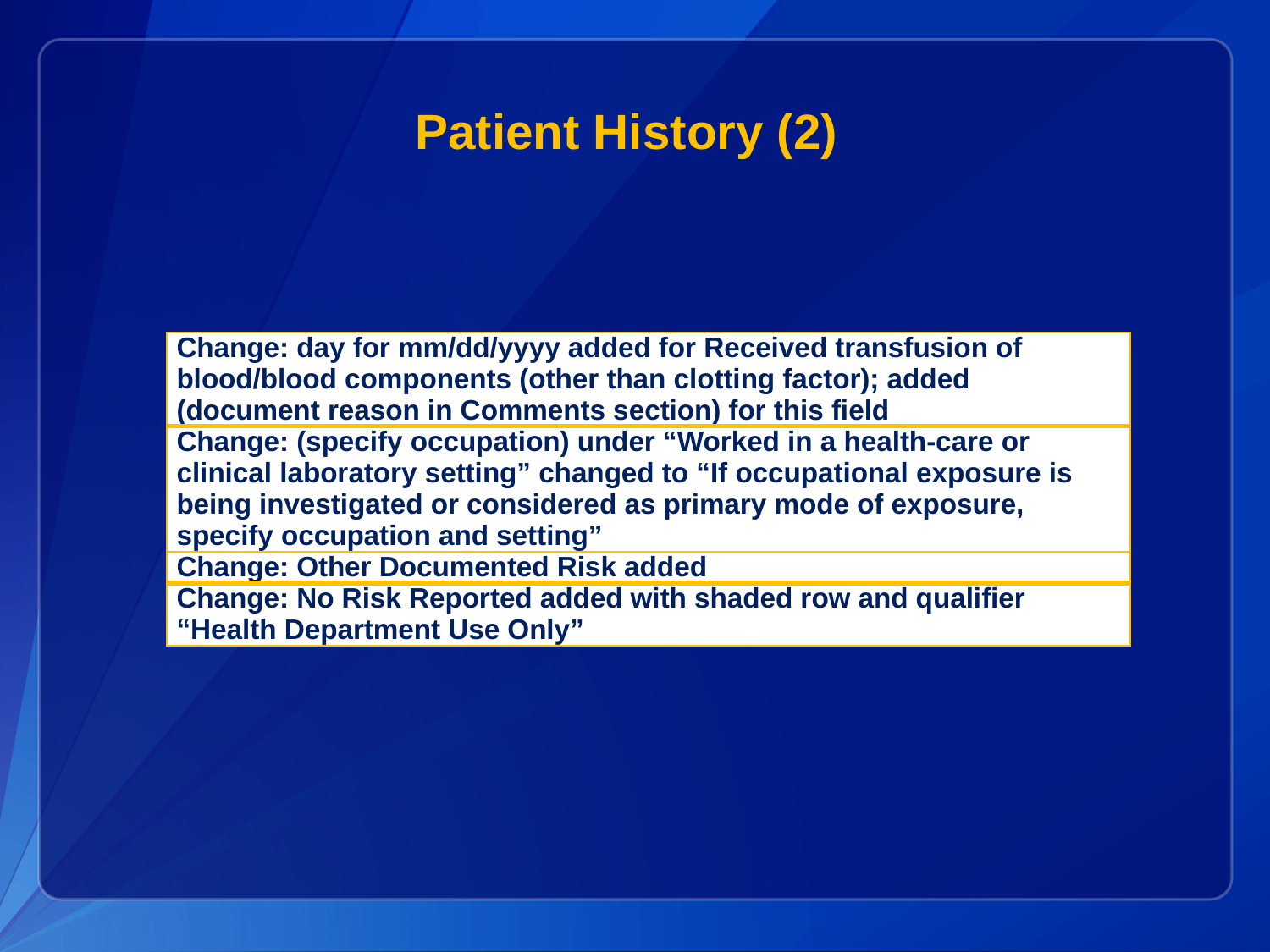

# Patient History (2)
| Change: day for mm/dd/yyyy added for Received transfusion of blood/blood components (other than clotting factor); added (document reason in Comments section) for this field |
| --- |
| Change: (specify occupation) under “Worked in a health-care or clinical laboratory setting” changed to “If occupational exposure is being investigated or considered as primary mode of exposure, specify occupation and setting” |
| Change: Other Documented Risk added |
| Change: No Risk Reported added with shaded row and qualifier “Health Department Use Only” |